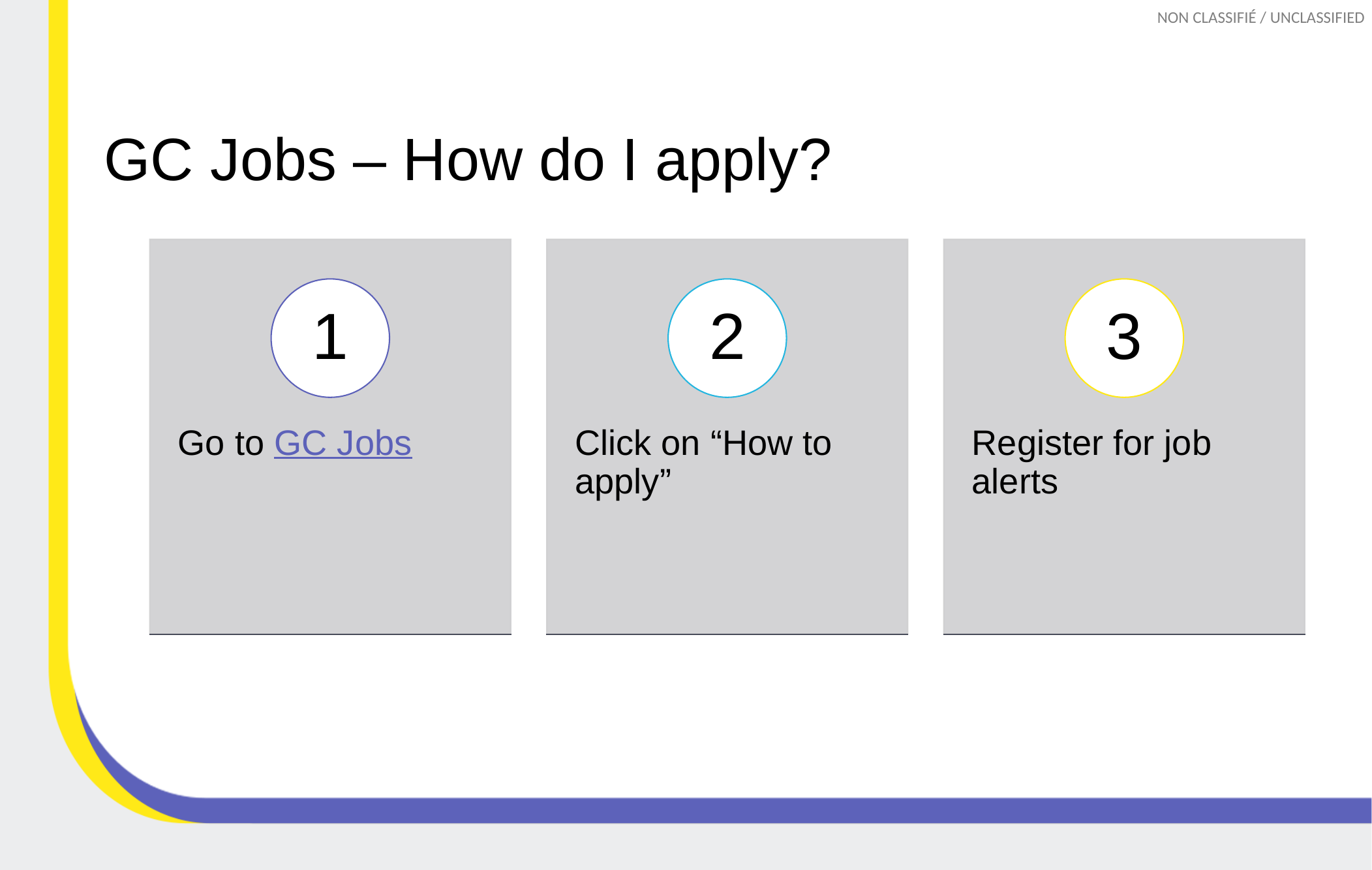

# GC Jobs – How do I apply?
Go to GC Jobs
1
Click on “How to apply”
2
Register for job alerts
3